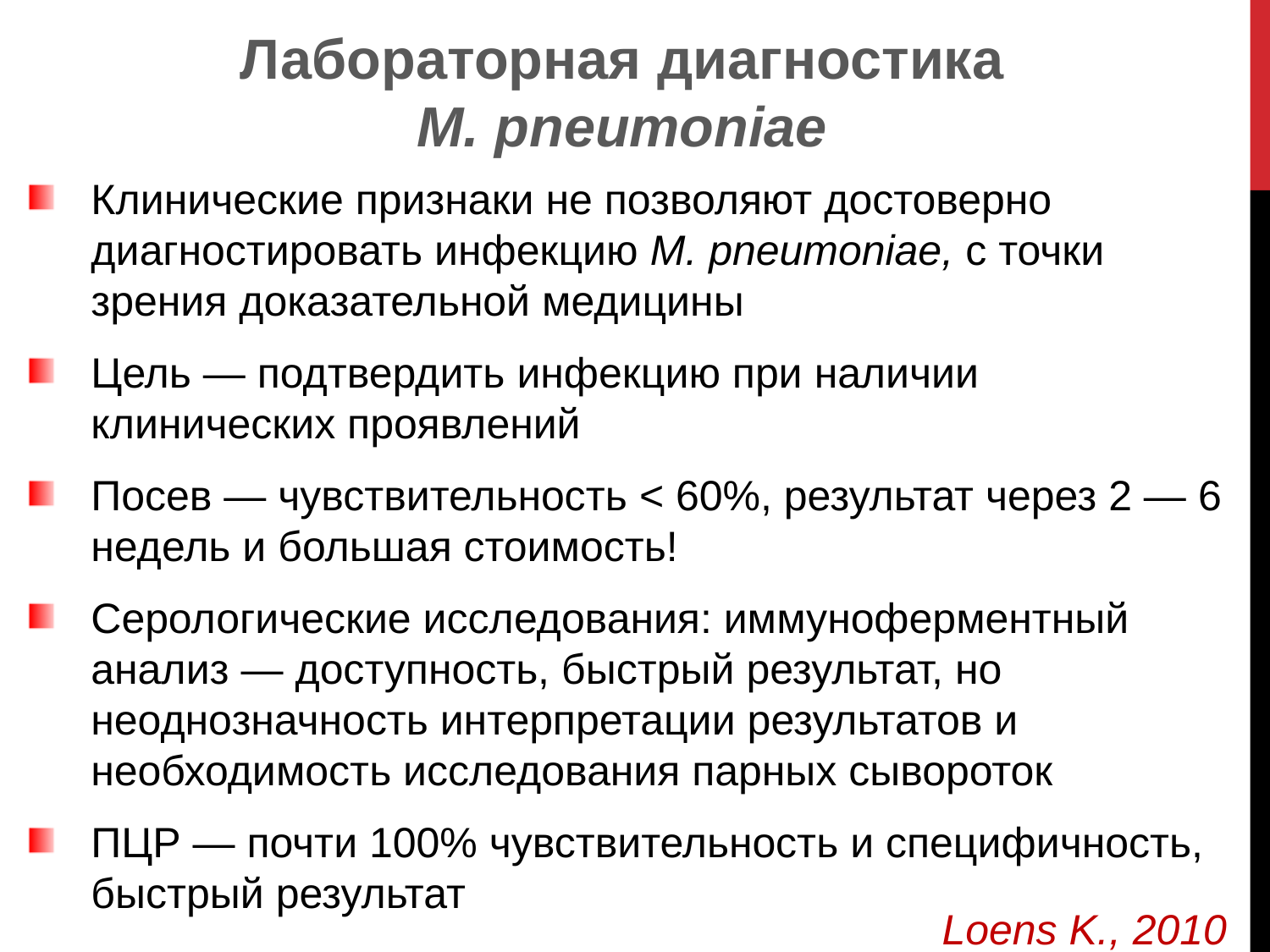

Лабораторная диагностика
M. pneumoniae
Клинические признаки не позволяют достоверно диагностировать инфекцию M. pneumoniae, с точки зрения доказательной медицины
Цель — подтвердить инфекцию при наличии клинических проявлений
Посев — чувствительность < 60%, результат через 2 — 6 недель и большая стоимость!
Серологические исследования: иммуноферментный анализ — доступность, быстрый результат, но неоднозначность интерпретации результатов и необходимость исследования парных сывороток
ПЦР — почти 100% чувствительность и специфичность, быстрый результат
Loens K., 2010